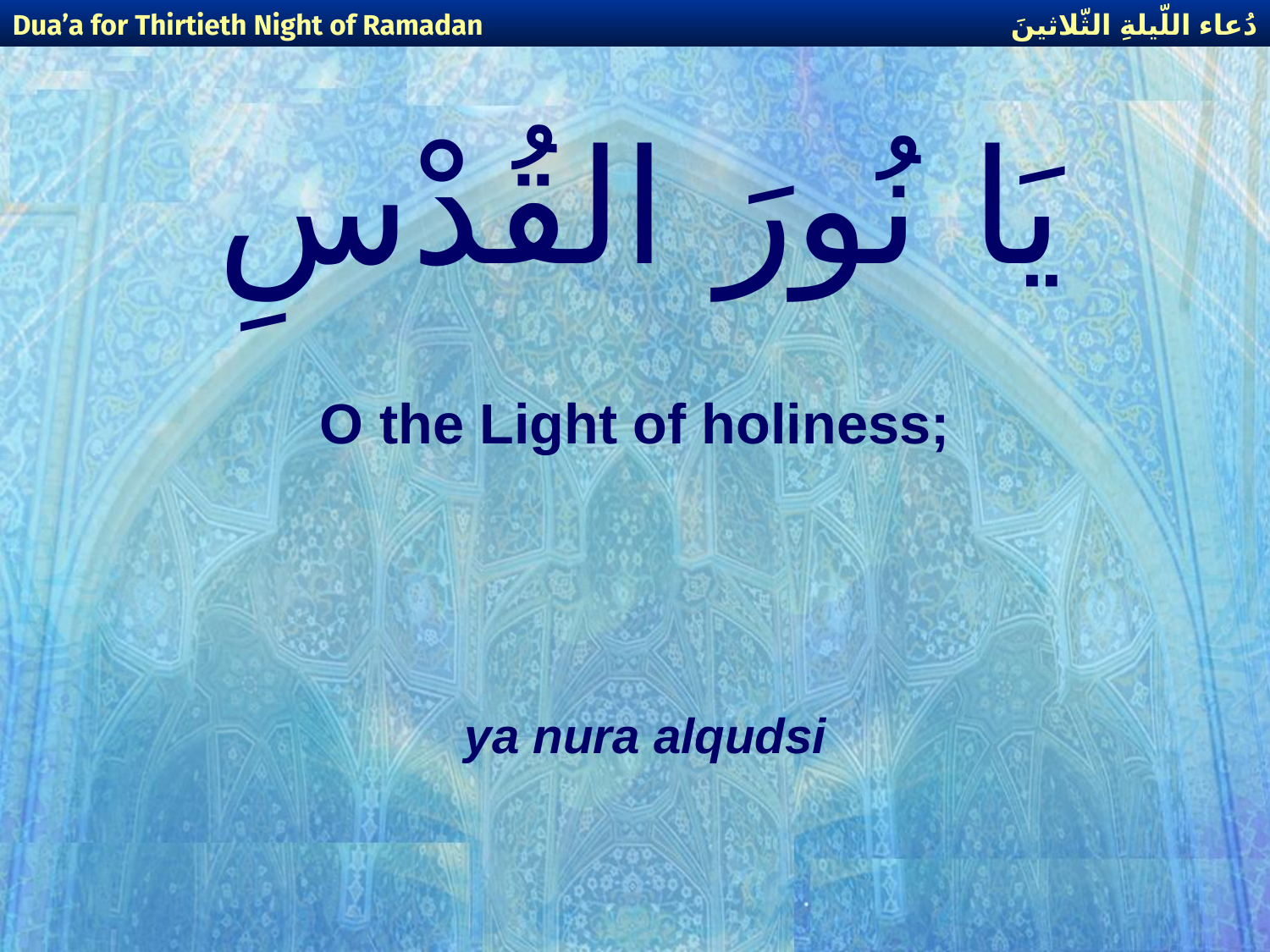

دُعاء اللّيلةِ الثّلاثينَ
Dua’a for Thirtieth Night of Ramadan
# يَا نُورَ القُدْسِ
O the Light of holiness;
ya nura alqudsi